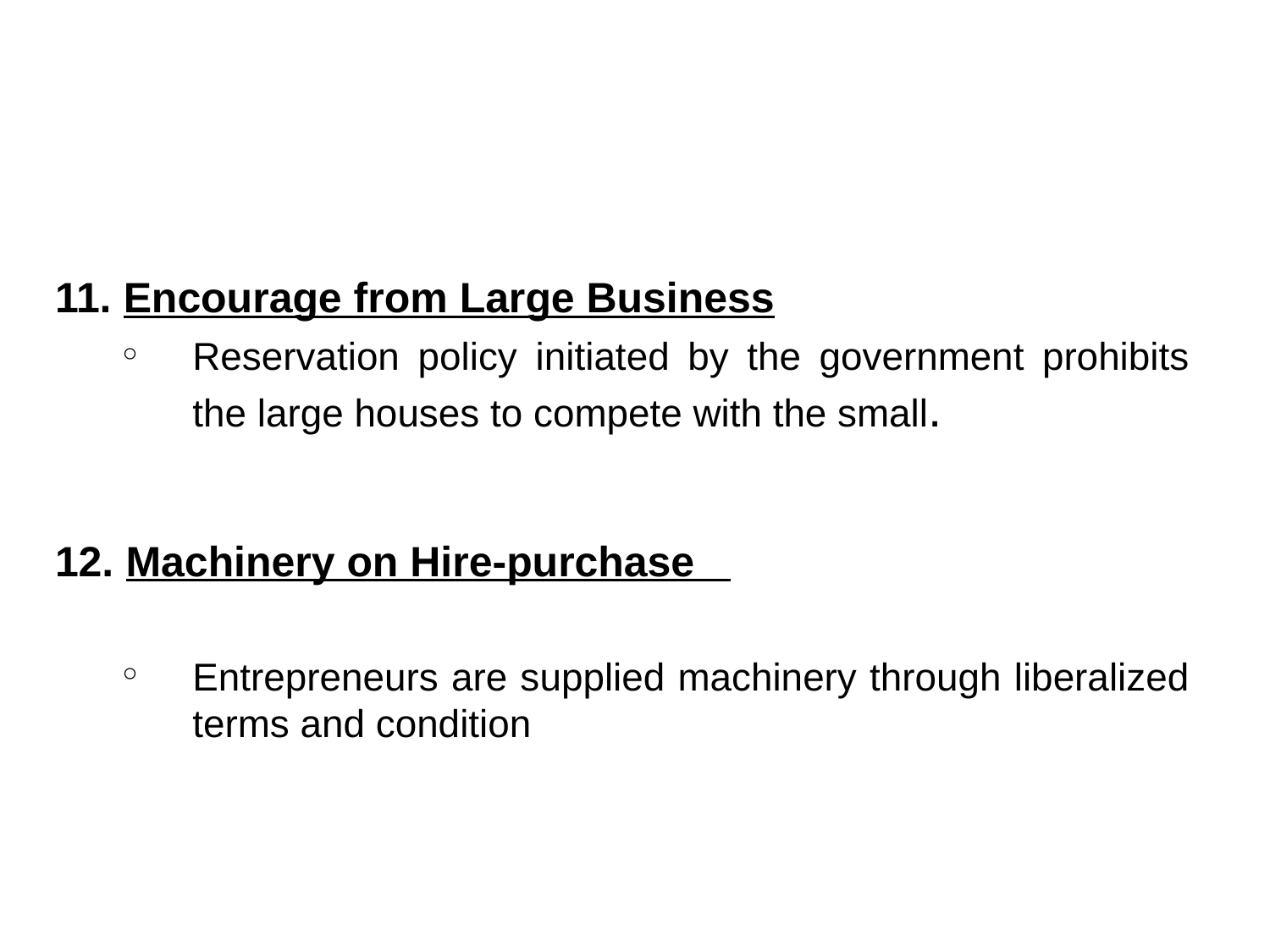

Factors Affecting Entrepreneurial Growth
11. Encourage from Large Business
Reservation policy initiated by the government prohibits the large houses to compete with the small.

12. Machinery on Hire-purchase

Entrepreneurs are supplied machinery through liberalized terms and condition